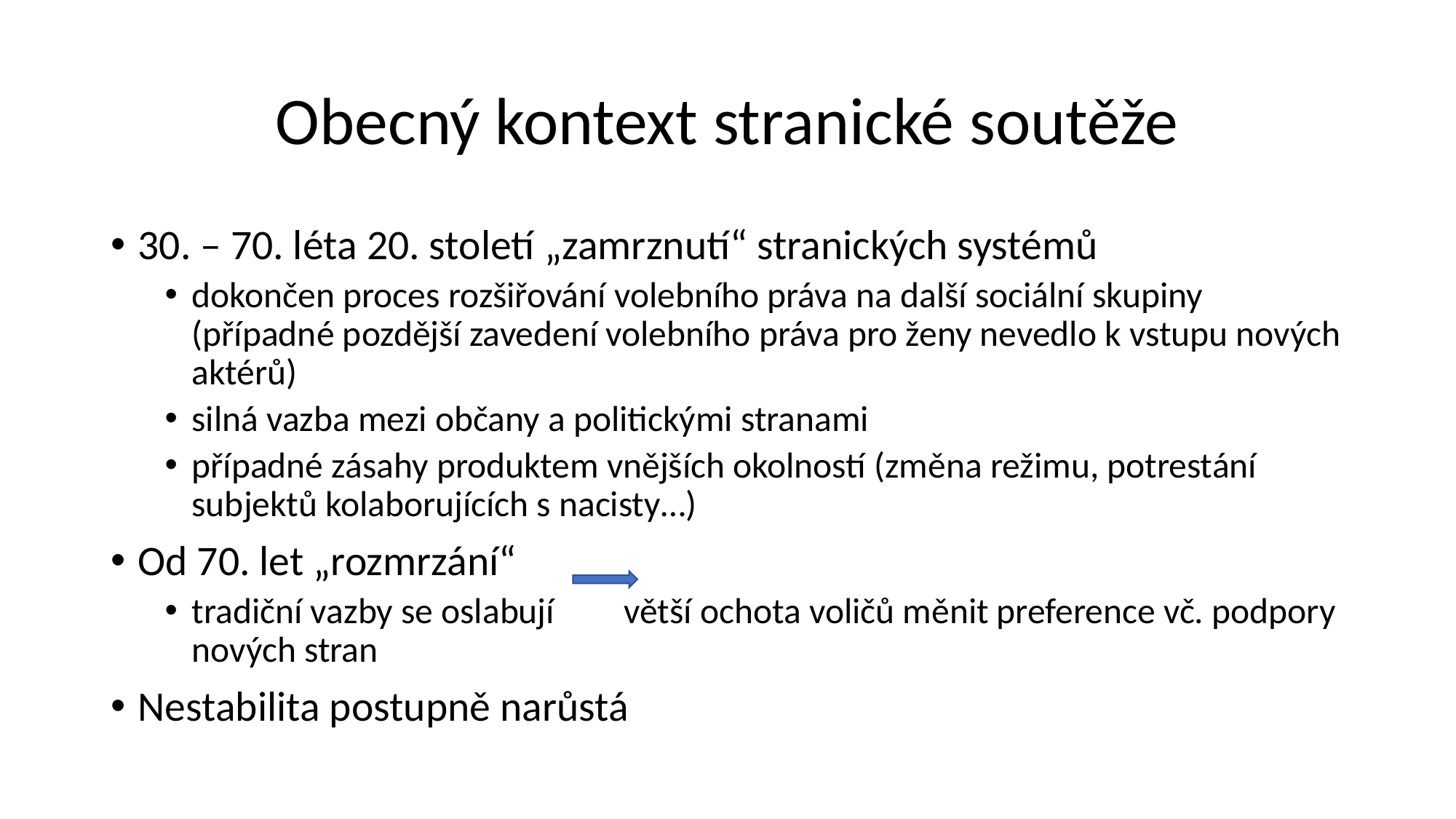

# Obecný kontext stranické soutěže
30. – 70. léta 20. století „zamrznutí“ stranických systémů
dokončen proces rozšiřování volebního práva na další sociální skupiny (případné pozdější zavedení volebního práva pro ženy nevedlo k vstupu nových aktérů)
silná vazba mezi občany a politickými stranami
případné zásahy produktem vnějších okolností (změna režimu, potrestání subjektů kolaborujících s nacisty…)
Od 70. let „rozmrzání“
tradiční vazby se oslabují 	větší ochota voličů měnit preference vč. podpory nových stran
Nestabilita postupně narůstá